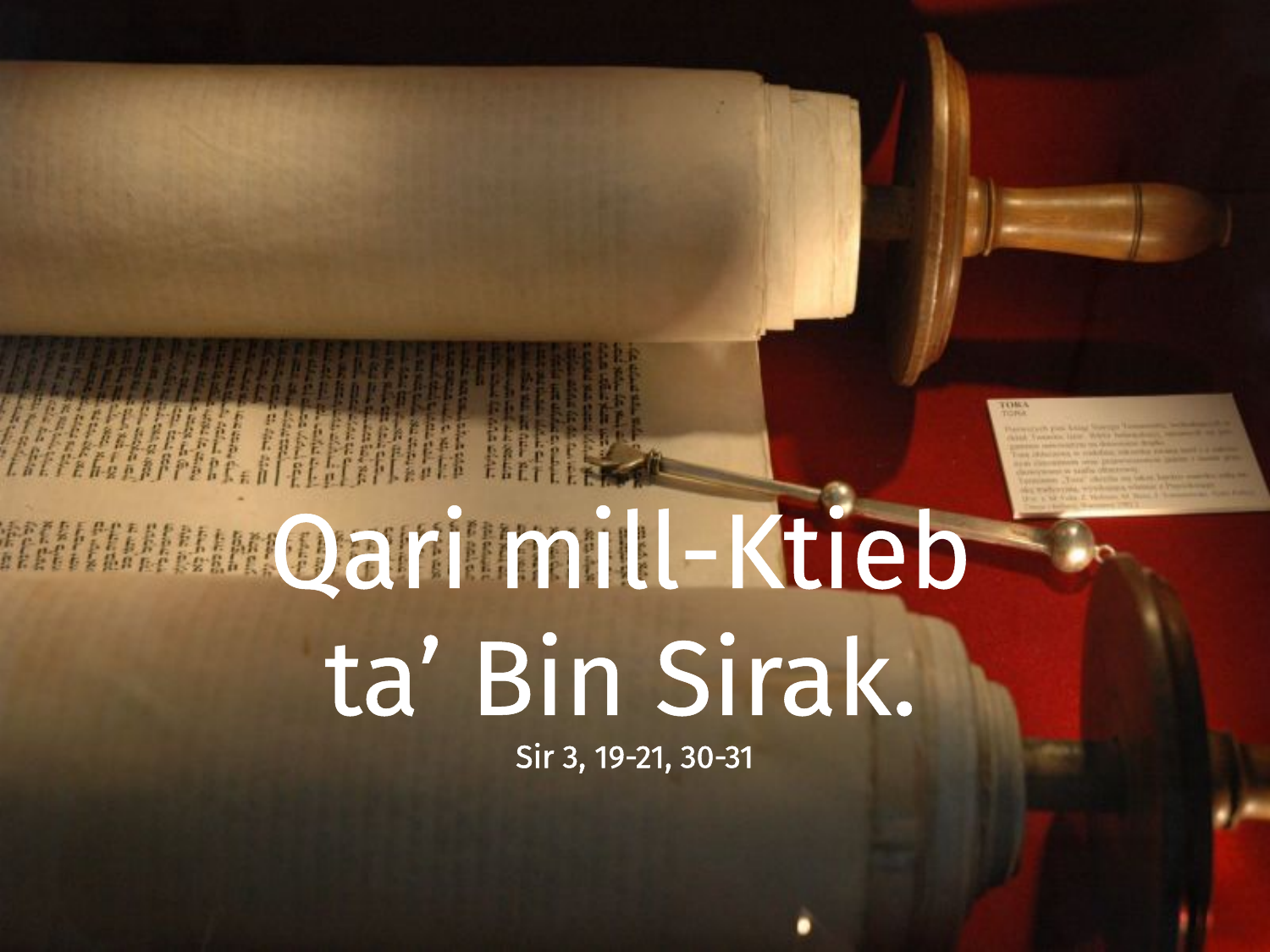

Qari mill-Ktieb
ta’ Bin Sirak.
Sir 3, 19-21, 30-31